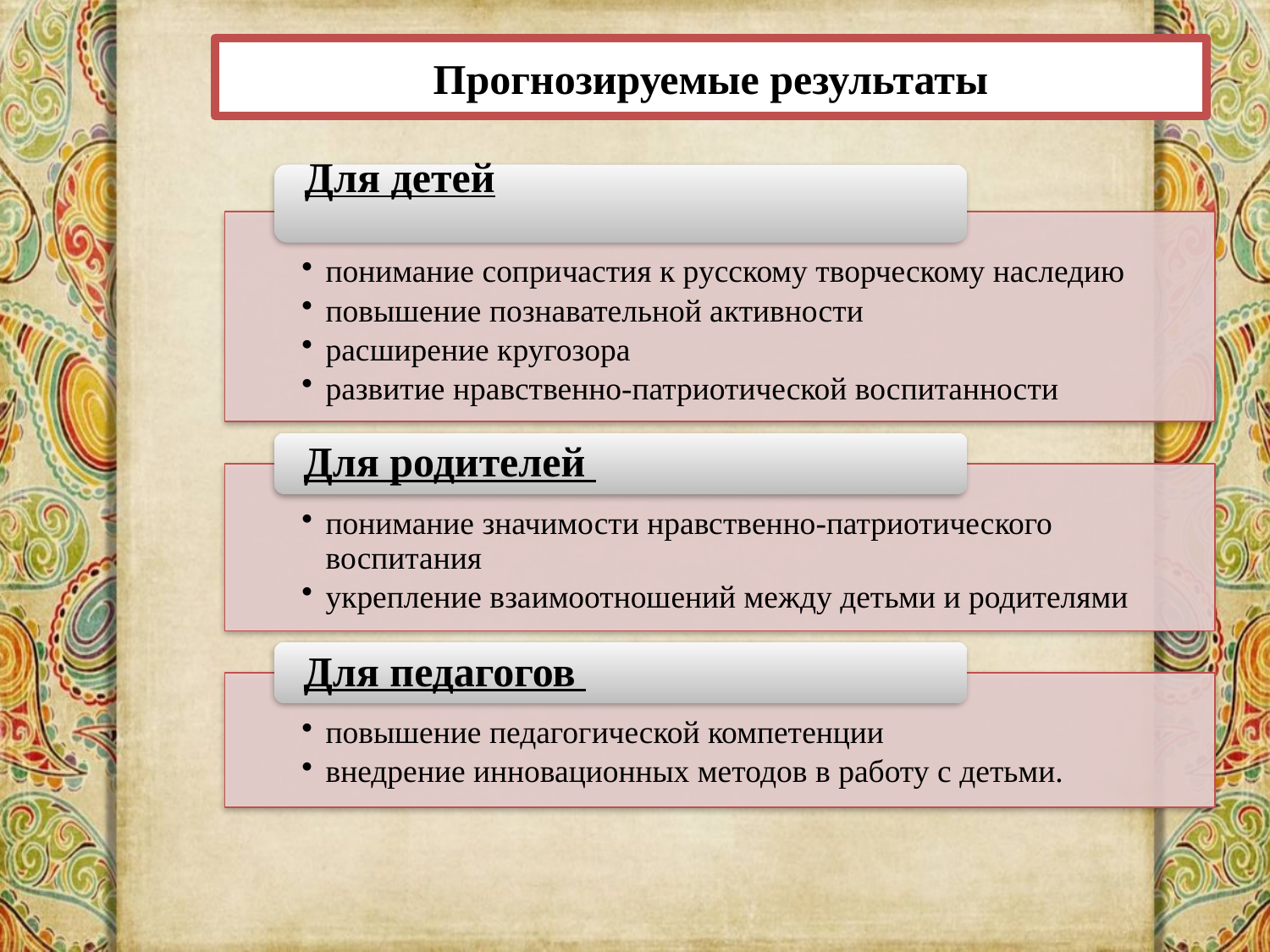

# Прогнозируемые результаты
понимание сопричастия к русскому творческому наследию
повышение познавательной активности
расширение кругозора
развитие нравственно-патриотической воспитанности
Для детей

понимание значимости нравственно-патриотического воспитания
укрепление взаимоотношений между детьми и родителями
Для родителей
повышение педагогической компетенции
внедрение инновационных методов в работу с детьми.
Для педагогов